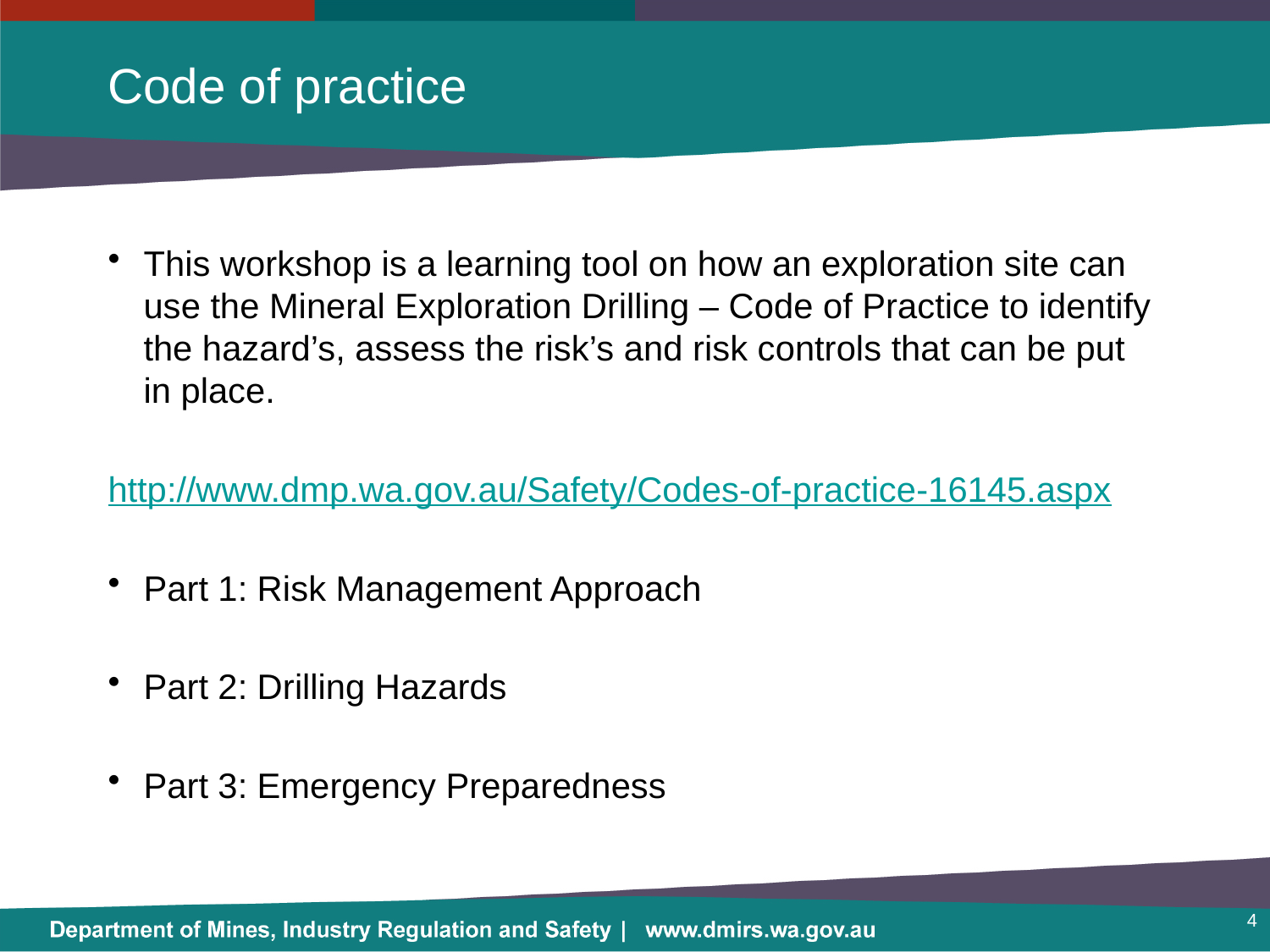

# Code of practice

This workshop is a learning tool on how an exploration site can use the Mineral Exploration Drilling – Code of Practice to identify the hazard’s, assess the risk’s and risk controls that can be put in place.

http://www.dmp.wa.gov.au/Safety/Codes-of-practice-16145.aspx

Part 1: Risk Management Approach

Part 2: Drilling Hazards

Part 3: Emergency Preparedness

4